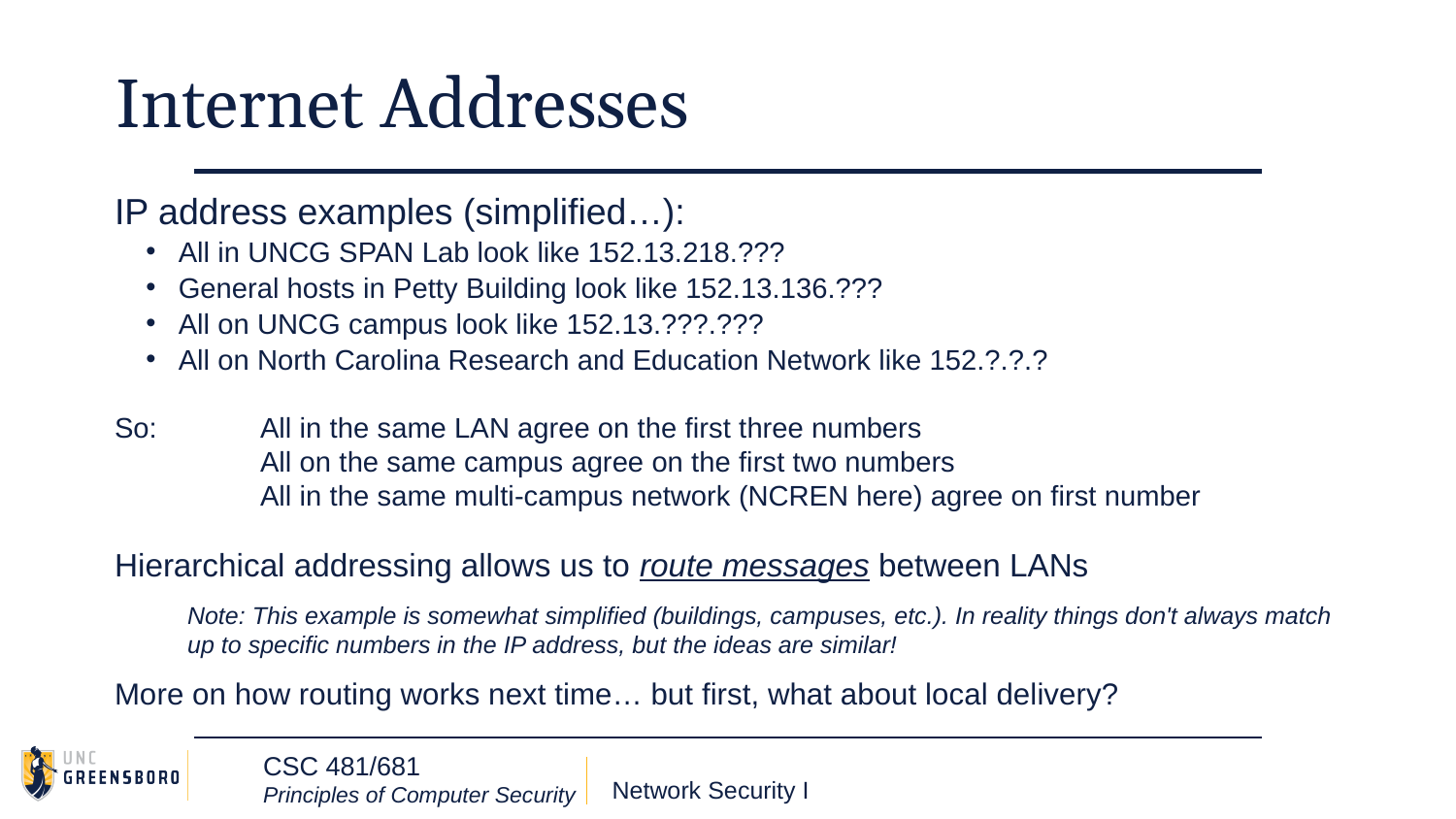

# Internet Addresses
IP address examples (simplified…):
All in UNCG SPAN Lab look like 152.13.218.???
General hosts in Petty Building look like 152.13.136.???
All on UNCG campus look like 152.13.???.???
All on North Carolina Research and Education Network like 152.?.?.?

So:	All in the same LAN agree on the first three numbers
	All on the same campus agree on the first two numbers
	All in the same multi-campus network (NCREN here) agree on first number

Hierarchical addressing allows us to route messages between LANs
Note: This example is somewhat simplified (buildings, campuses, etc.). In reality things don't always match up to specific numbers in the IP address, but the ideas are similar!
More on how routing works next time… but first, what about local delivery?